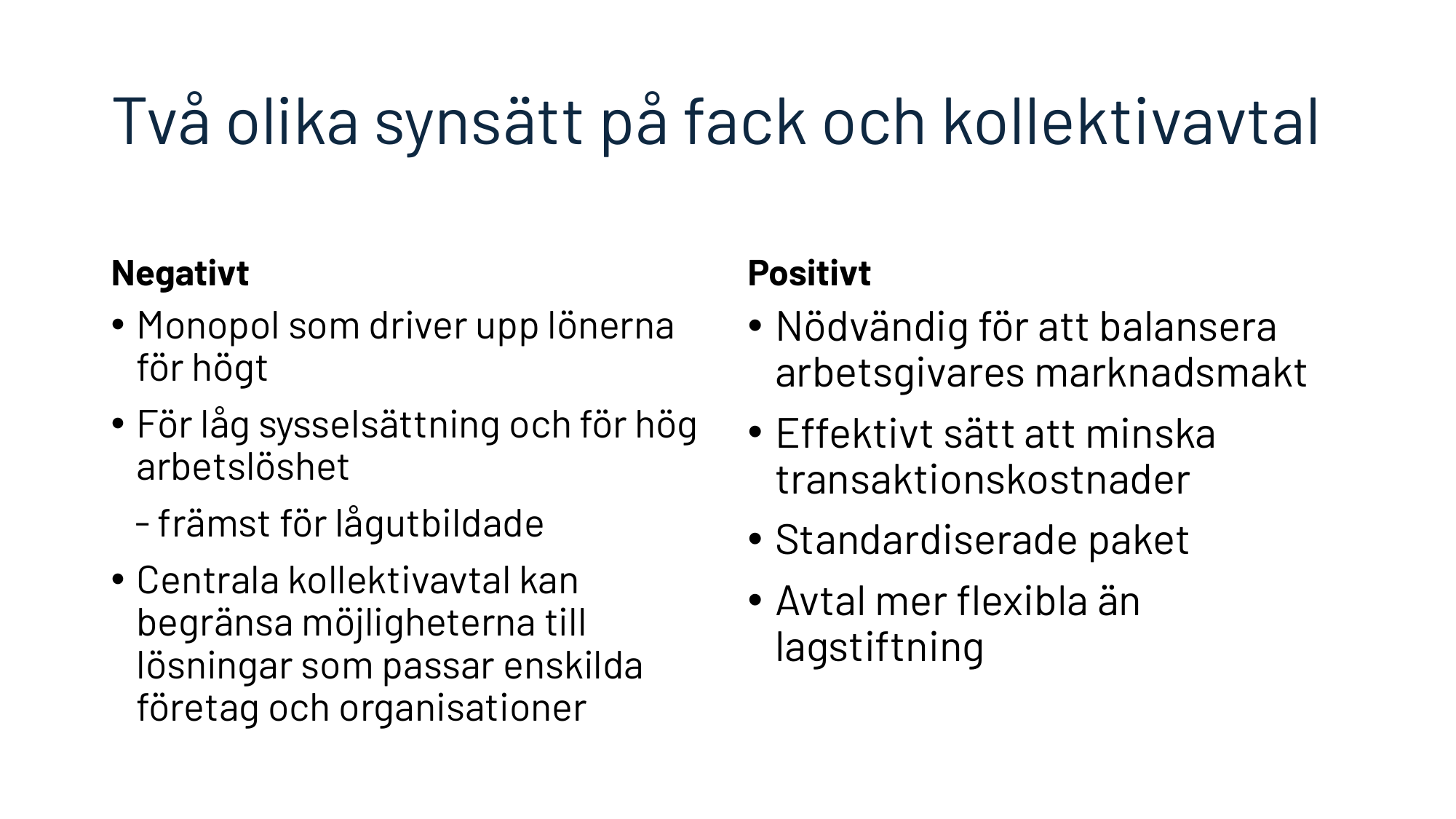

# Två olika synsätt på fack och kollektivavtal
Negativt
Positivt
Monopol som driver upp lönerna för högt
För låg sysselsättning och för hög arbetslöshet
   - främst för lågutbildade
Centrala kollektivavtal kan begränsa möjligheterna till lösningar som passar enskilda företag och organisationer
Nödvändig för att balansera arbetsgivares marknadsmakt
Effektivt sätt att minska transaktionskostnader
Standardiserade paket
Avtal mer flexibla än lagstiftning